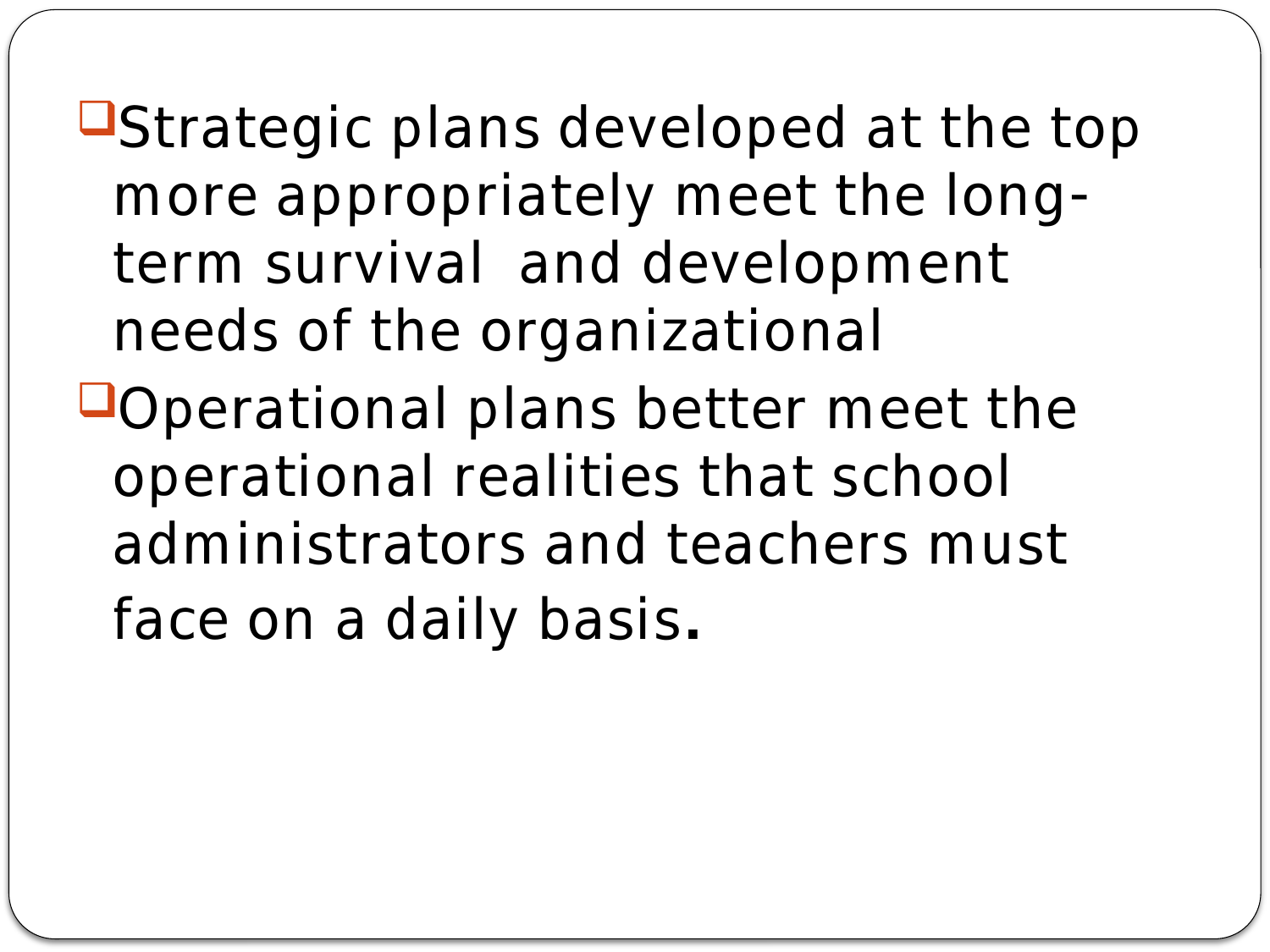

Strategic plans developed at the top more appropriately meet the long-term survival  and development needs of the organizational
Operational plans better meet the operational realities that school administrators and teachers must face on a daily basis.